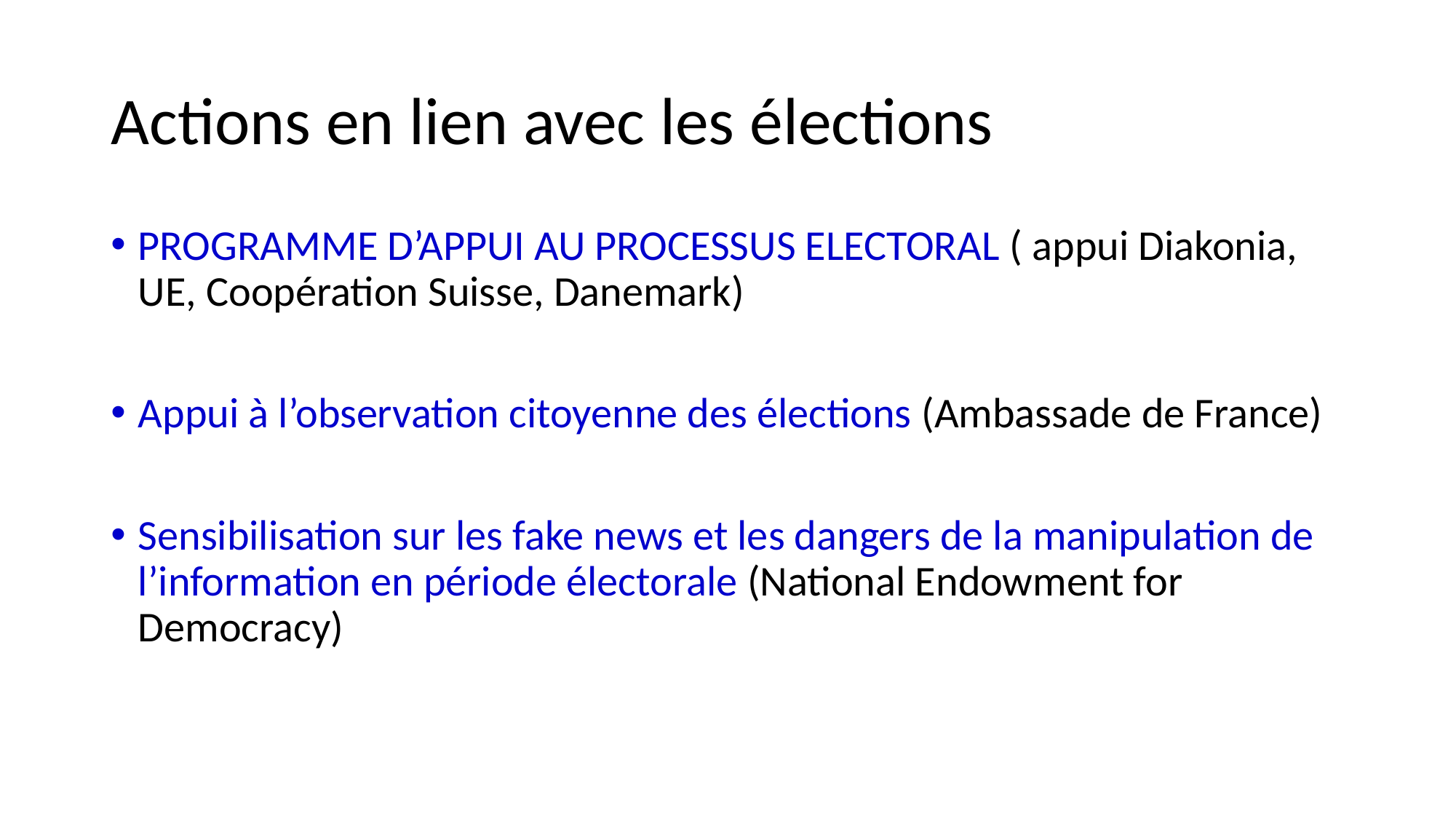

# Actions en lien avec les élections
PROGRAMME D’APPUI AU PROCESSUS ELECTORAL ( appui Diakonia, UE, Coopération Suisse, Danemark)

Appui à l’observation citoyenne des élections (Ambassade de France)

Sensibilisation sur les fake news et les dangers de la manipulation de l’information en période électorale (National Endowment for Democracy)